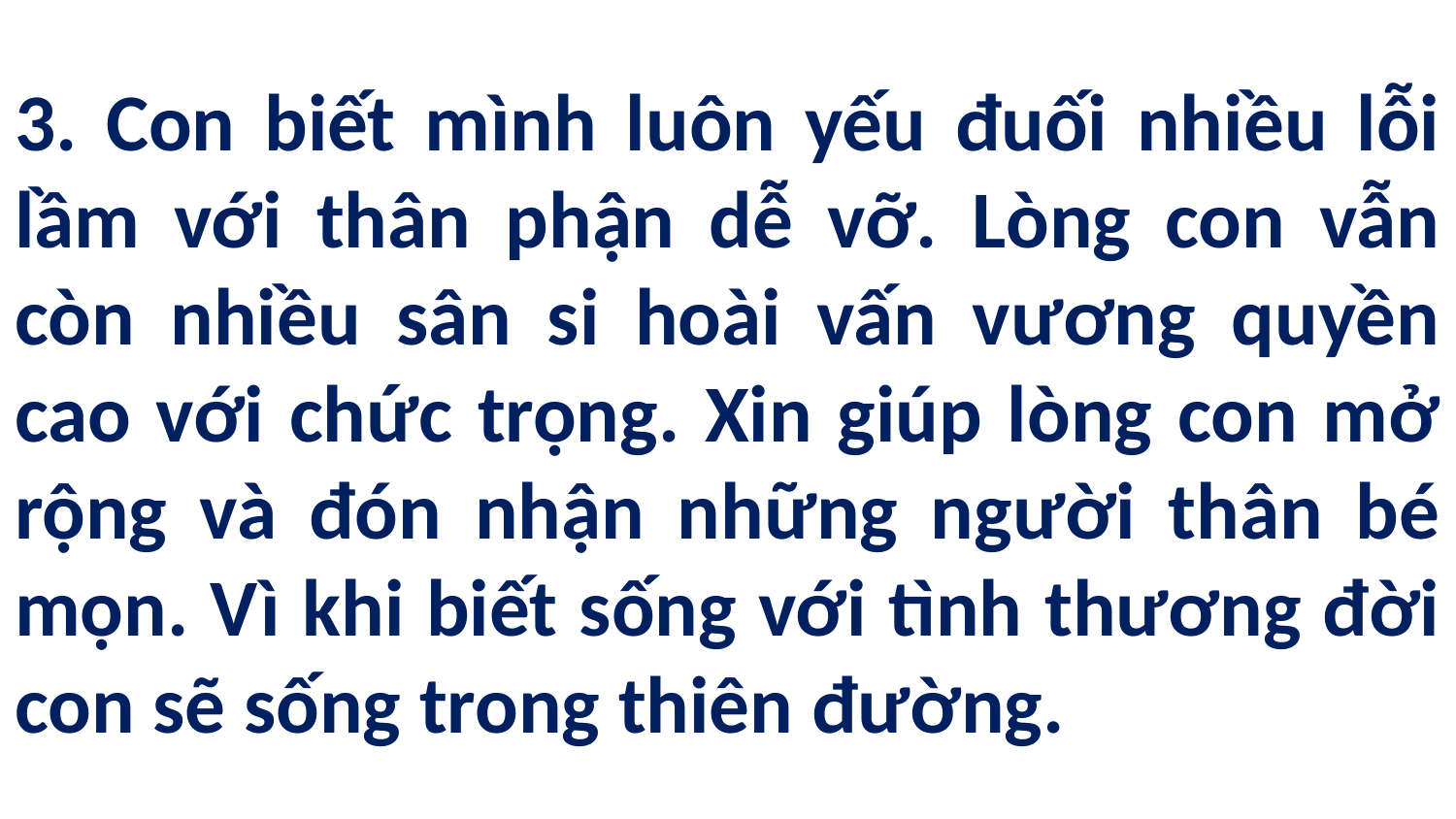

# 3. Con biết mình luôn yếu đuối nhiều lỗi lầm với thân phận dễ vỡ. Lòng con vẫn còn nhiều sân si hoài vấn vương quyền cao với chức trọng. Xin giúp lòng con mở rộng và đón nhận những người thân bé mọn. Vì khi biết sống với tình thương đời con sẽ sống trong thiên đường.